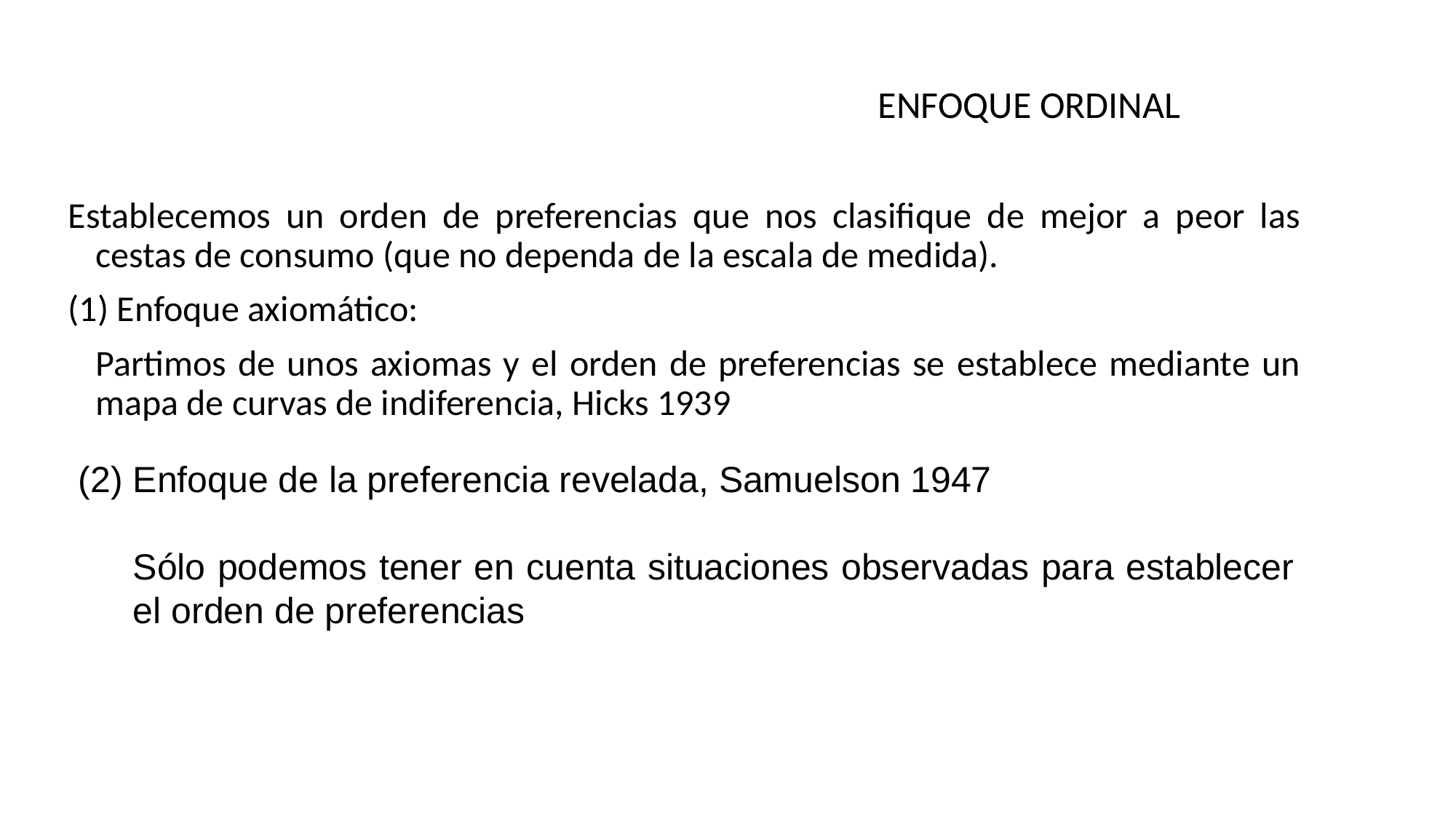

# ENFOQUE ORDINAL
Establecemos un orden de preferencias que nos clasifique de mejor a peor las cestas de consumo (que no dependa de la escala de medida).
(1) Enfoque axiomático:
	Partimos de unos axiomas y el orden de preferencias se establece mediante un mapa de curvas de indiferencia, Hicks 1939
(2) Enfoque de la preferencia revelada, Samuelson 1947

Sólo podemos tener en cuenta situaciones observadas para establecer el orden de preferencias